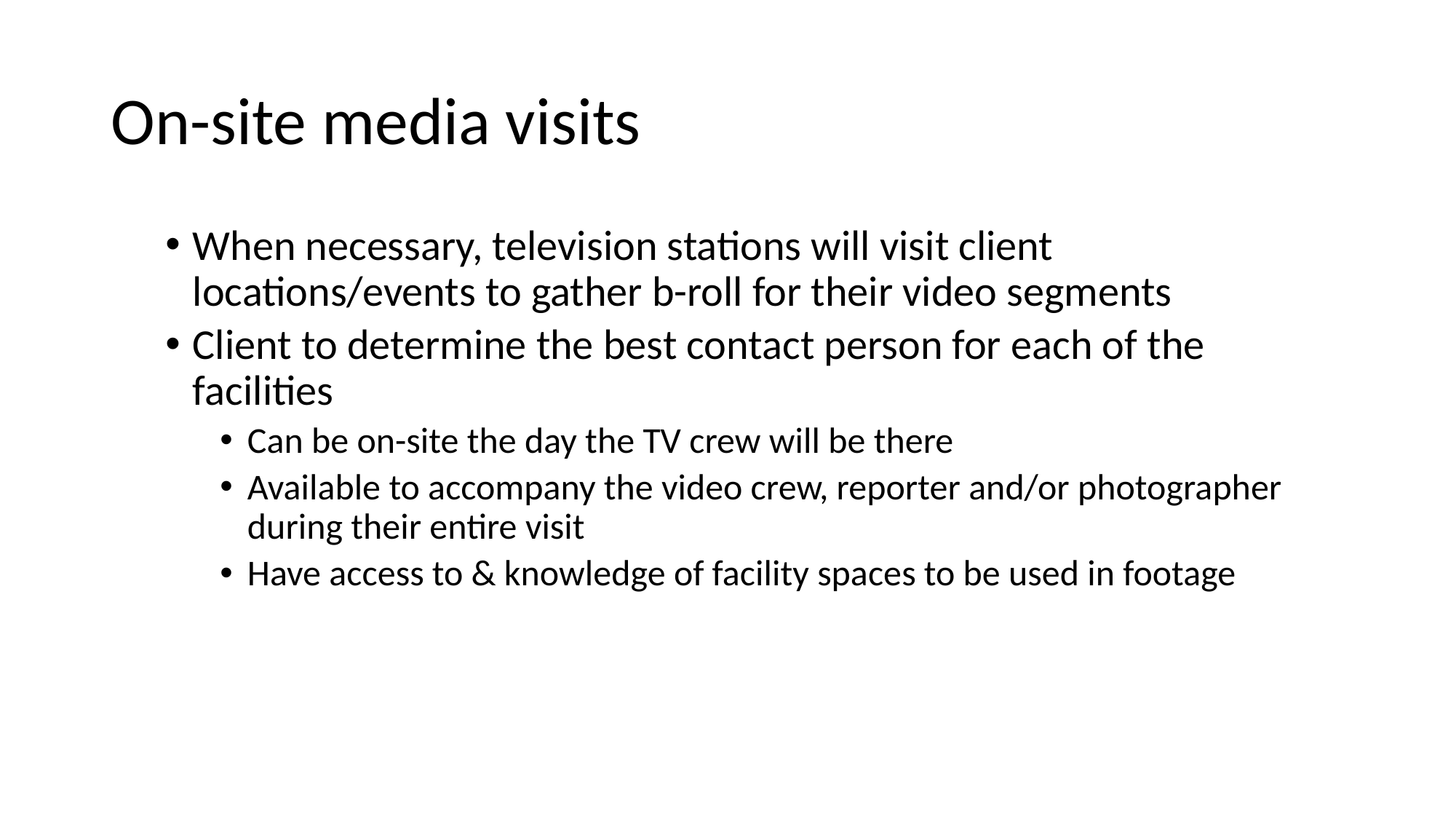

# On-site media visits
When necessary, television stations will visit client locations/events to gather b-roll for their video segments
Client to determine the best contact person for each of the facilities
Can be on-site the day the TV crew will be there
Available to accompany the video crew, reporter and/or photographer during their entire visit
Have access to & knowledge of facility spaces to be used in footage